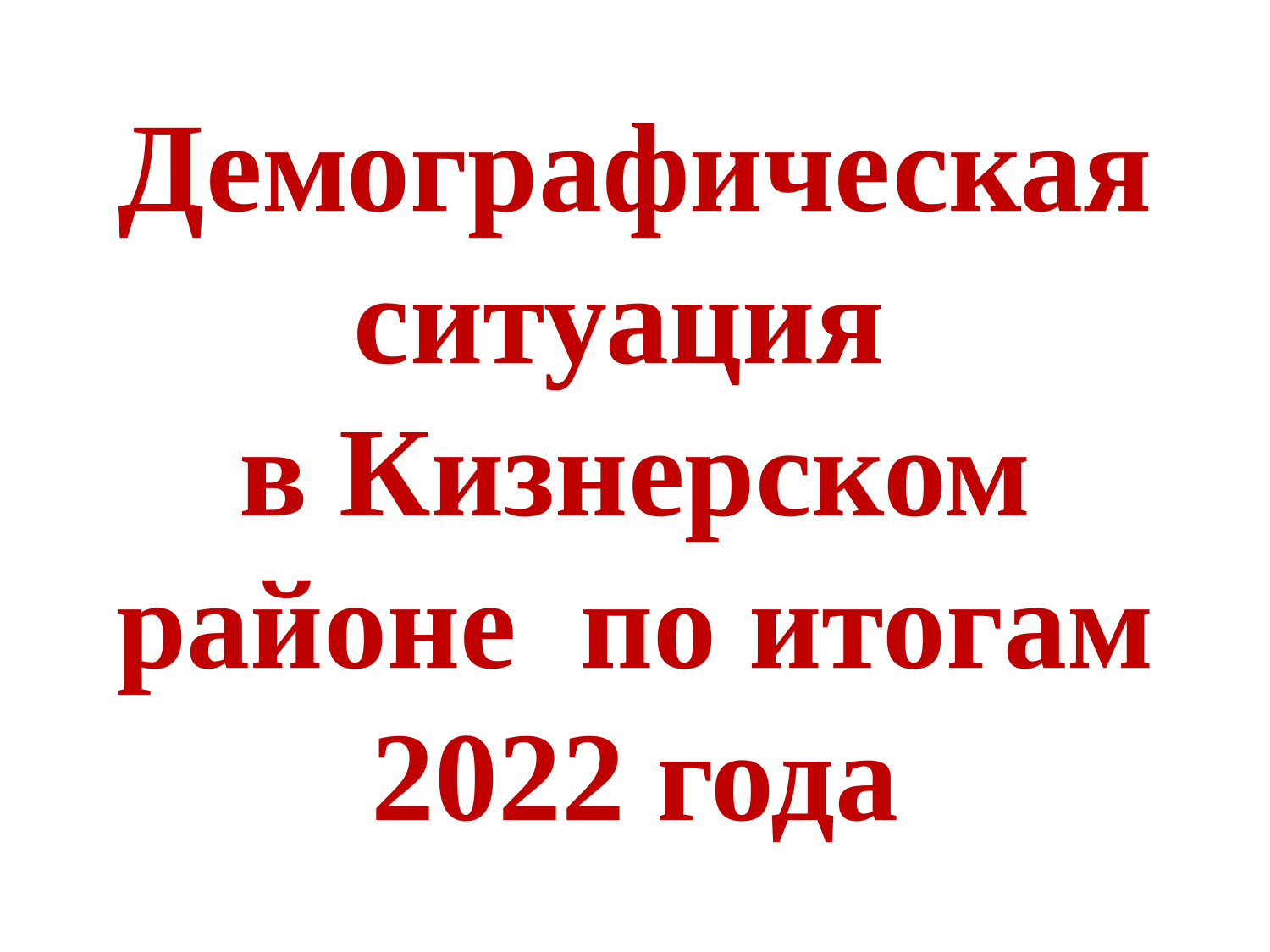

# Демографическая ситуация в Кизнерском районе  по итогам 2022 года